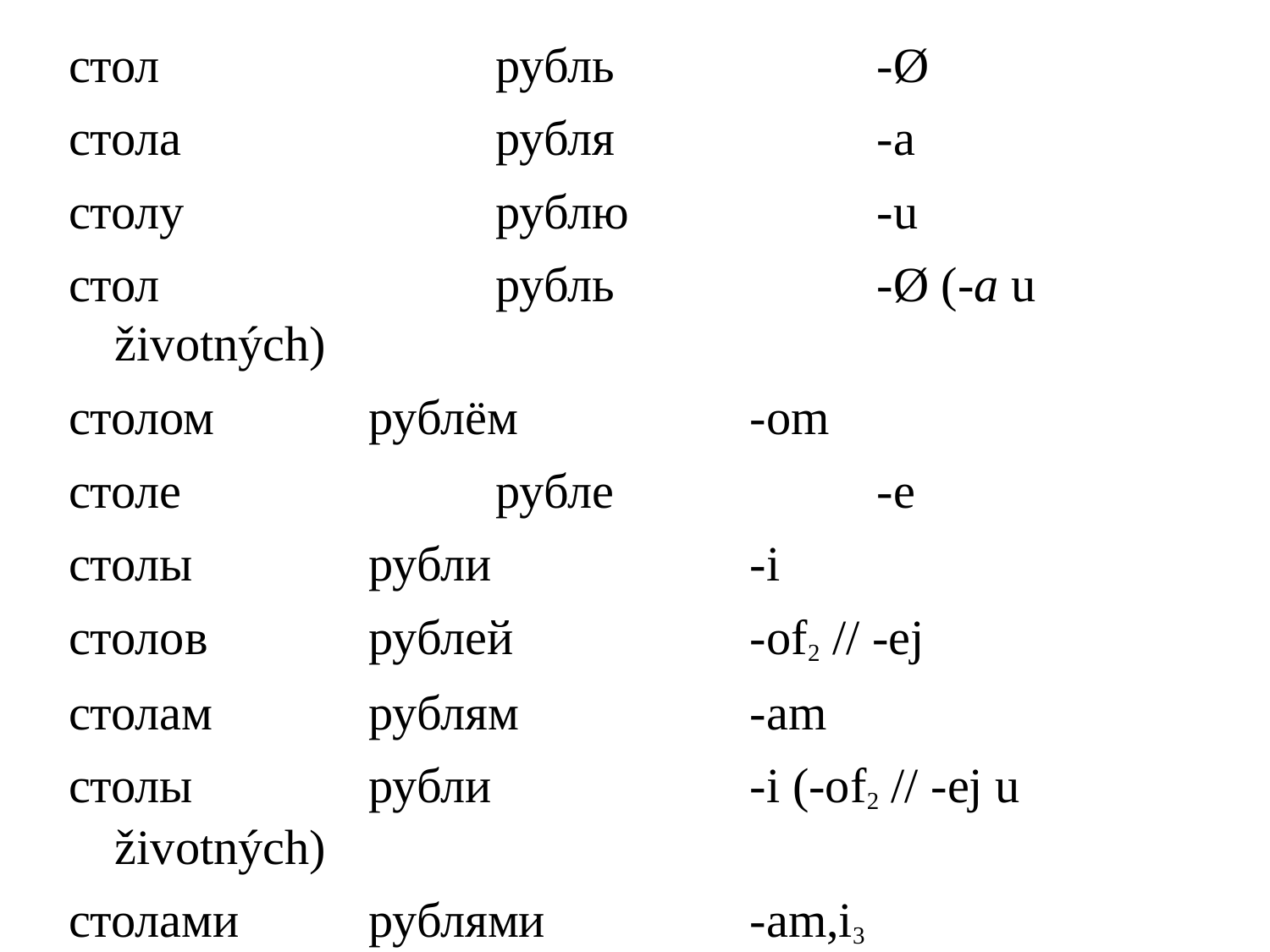

# стол			рубль			-Ø
стола			рубля			-a
столу			рублю		-u
стол			рубль			-Ø (-a u životných)
столом		рублём		-om
столе			рубле			-e
столы		рубли			-i
столов		рублей		-of2 // -ej
столам		рублям		-am
столы		рубли			-i (-of2 // -ej u životných)
столами		рублями		-am,i3
столах		рублях		-ax